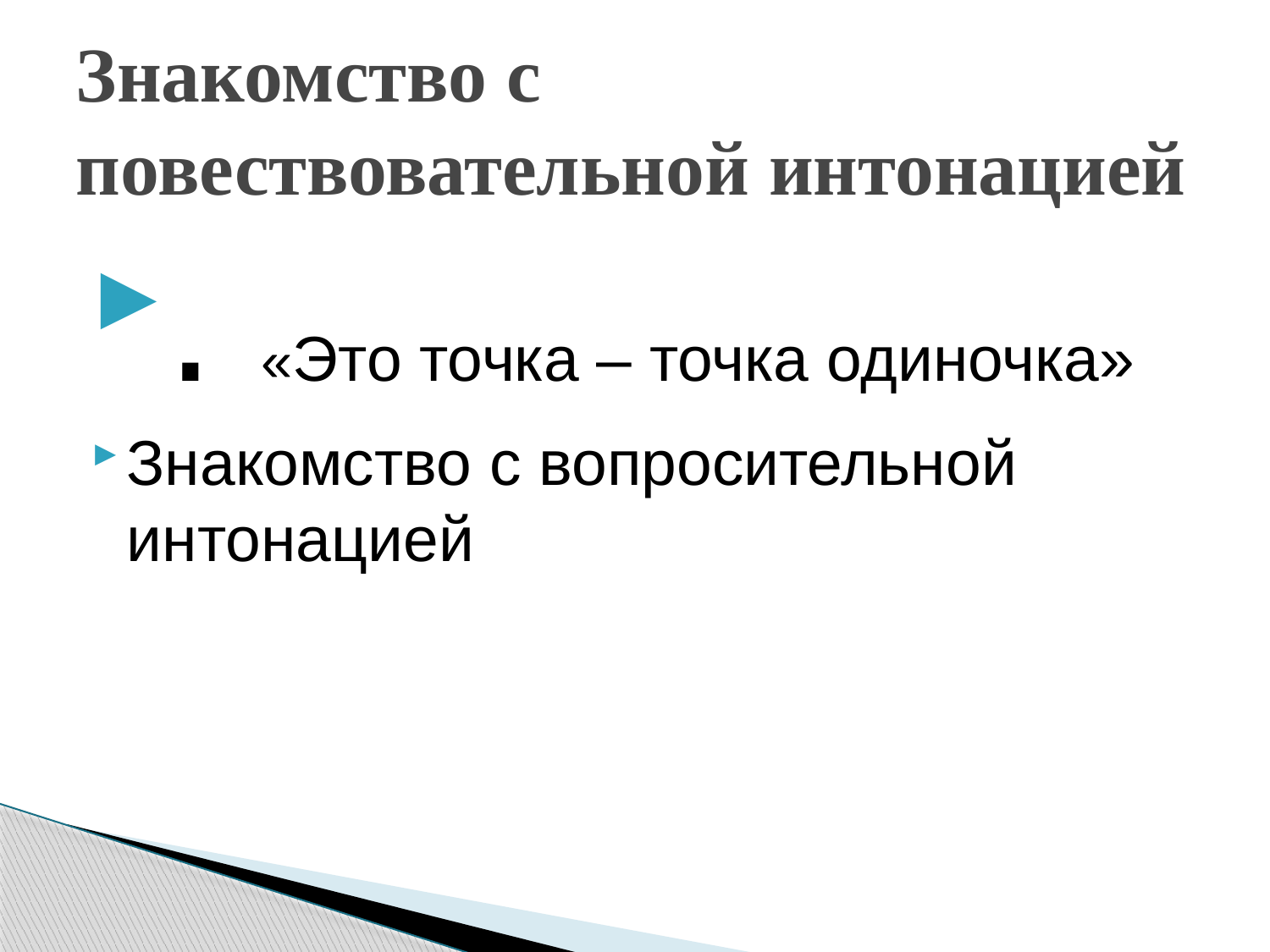

# Знакомство с повествовательной интонацией
. «Это точка – точка одиночка»
Знакомство с вопросительной интонацией